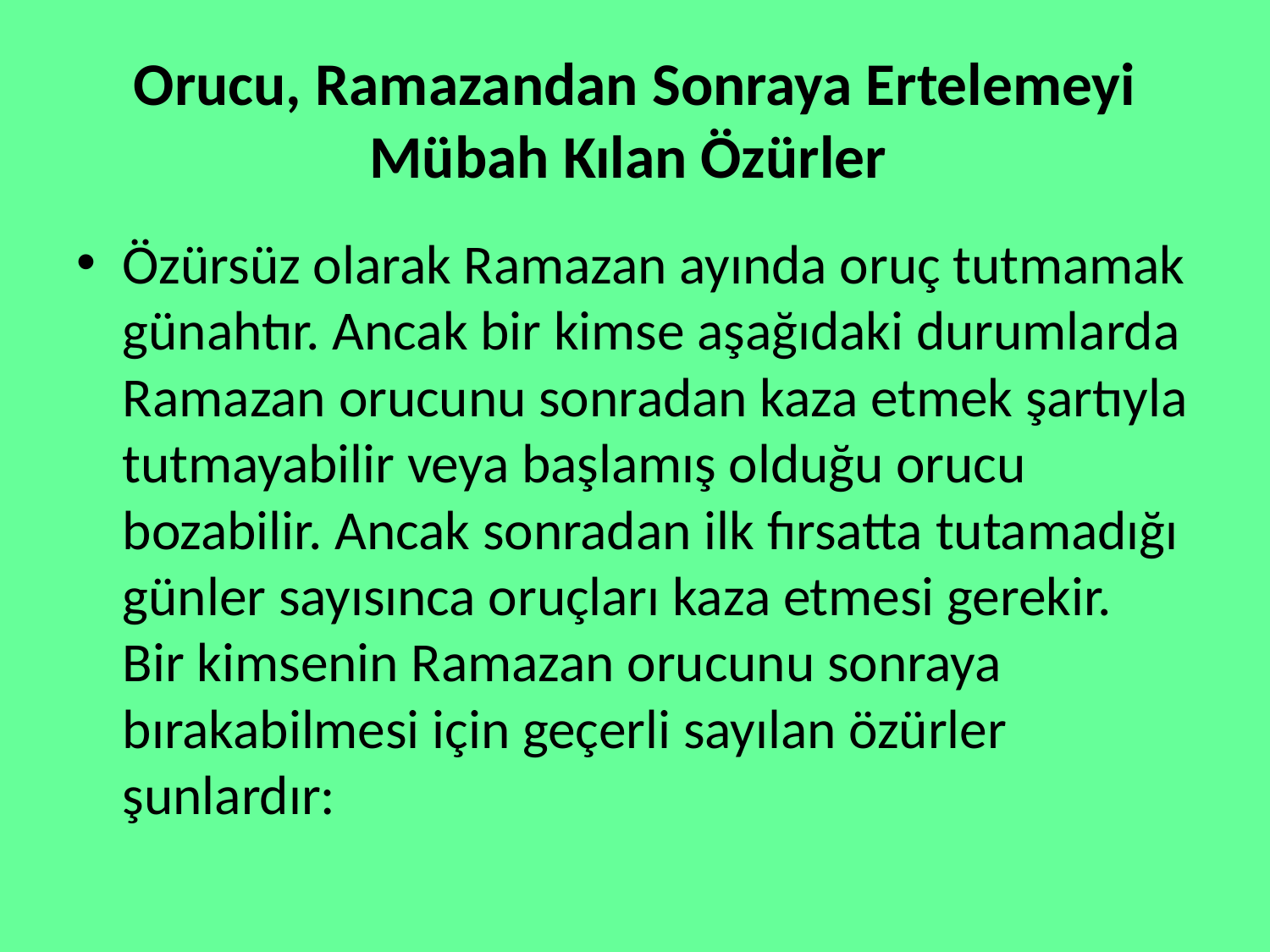

# Orucu, Ramazandan Sonraya Ertelemeyi Mübah Kılan Özürler
Özürsüz olarak Ramazan ayında oruç tutmamak günahtır. Ancak bir kimse aşağıdaki durumlarda Ramazan orucunu sonradan kaza etmek şartıyla tutmayabilir veya başlamış olduğu orucu bozabilir. Ancak sonradan ilk fırsatta tutamadığı günler sayısınca oruçları kaza etmesi gerekir.
Bir kimsenin Ramazan orucunu sonraya bırakabilmesi için geçerli sayılan özürler şunlardır: